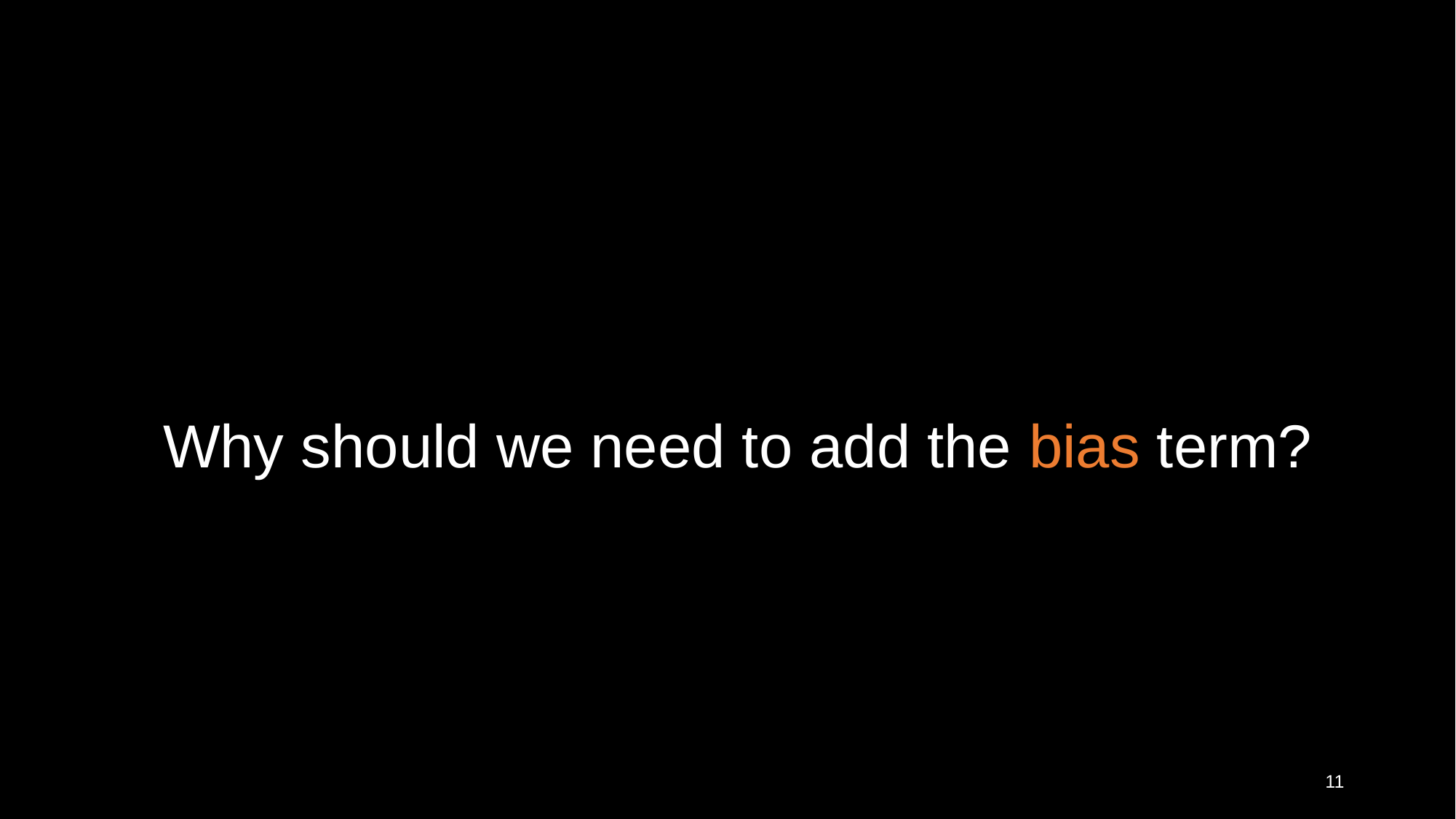

# Why should we need to add the bias term?
11